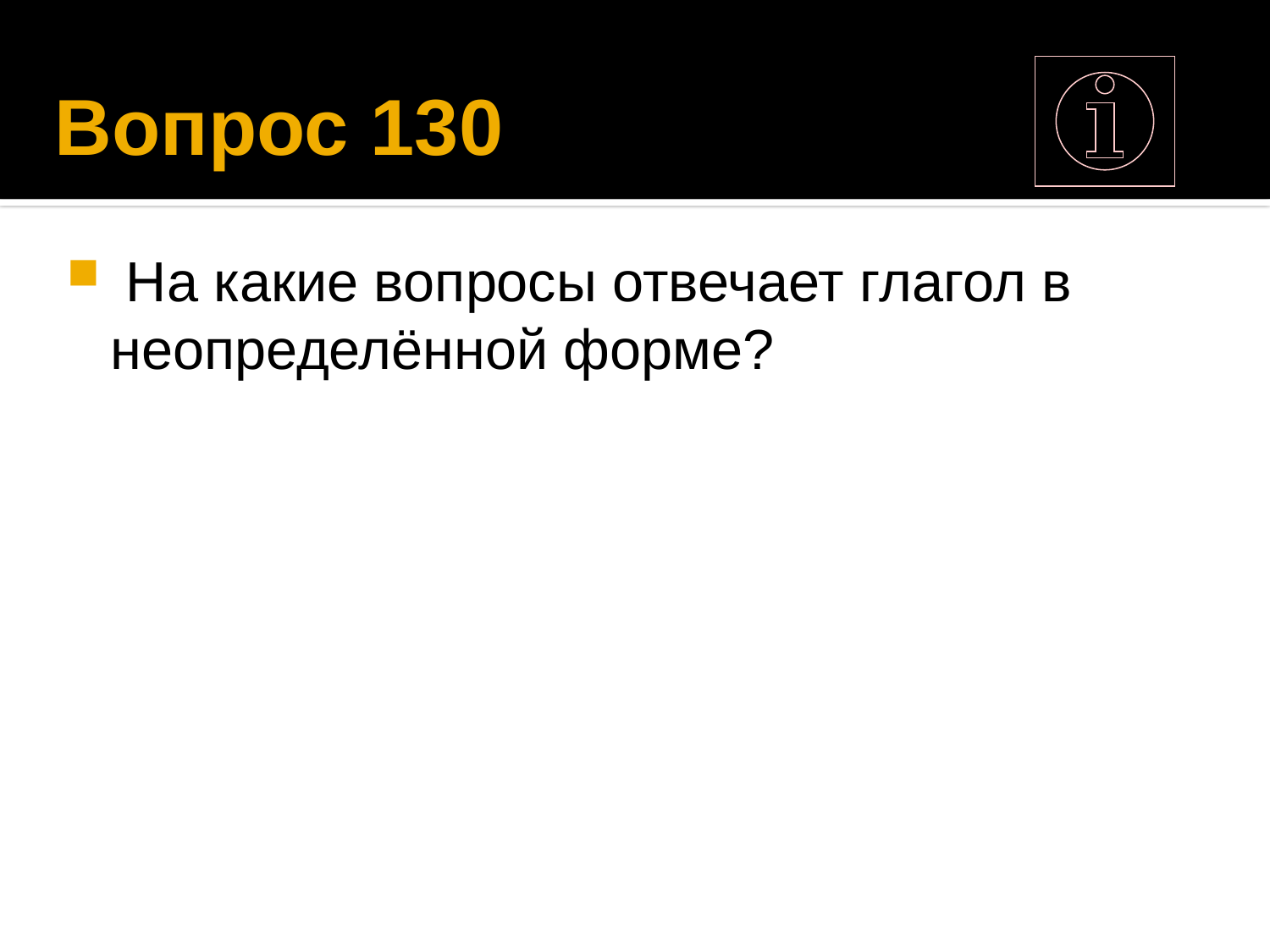

# Вопрос 130

 На какие вопросы отвечает глагол в неопределённой форме?